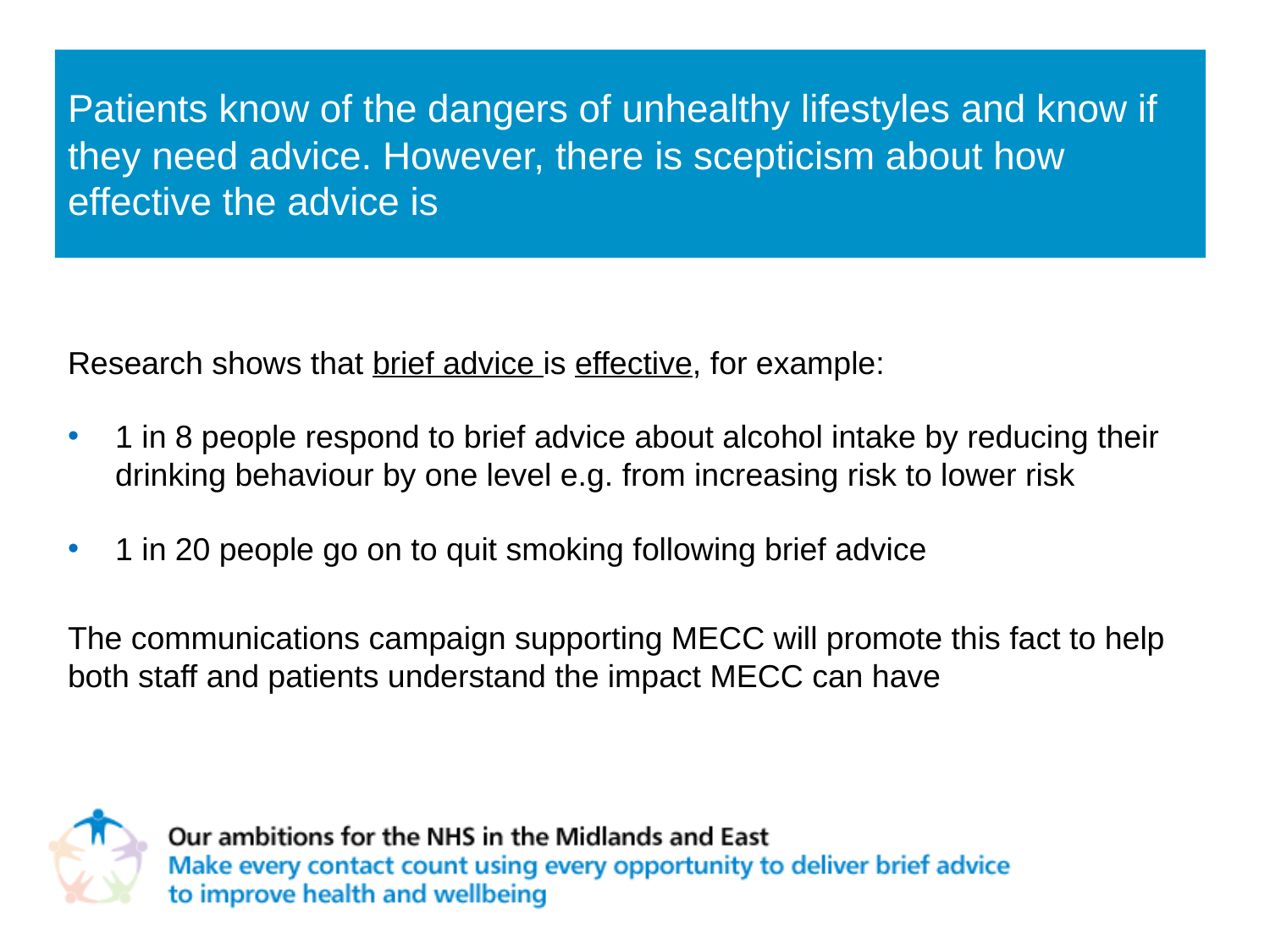

# Patients know of the dangers of unhealthy lifestyles and know if they need advice. However, there is scepticism about how effective the advice is
Research shows that brief advice is effective, for example:

1 in 8 people respond to brief advice about alcohol intake by reducing their drinking behaviour by one level e.g. from increasing risk to lower risk

1 in 20 people go on to quit smoking following brief advice

The communications campaign supporting MECC will promote this fact to help both staff and patients understand the impact MECC can have